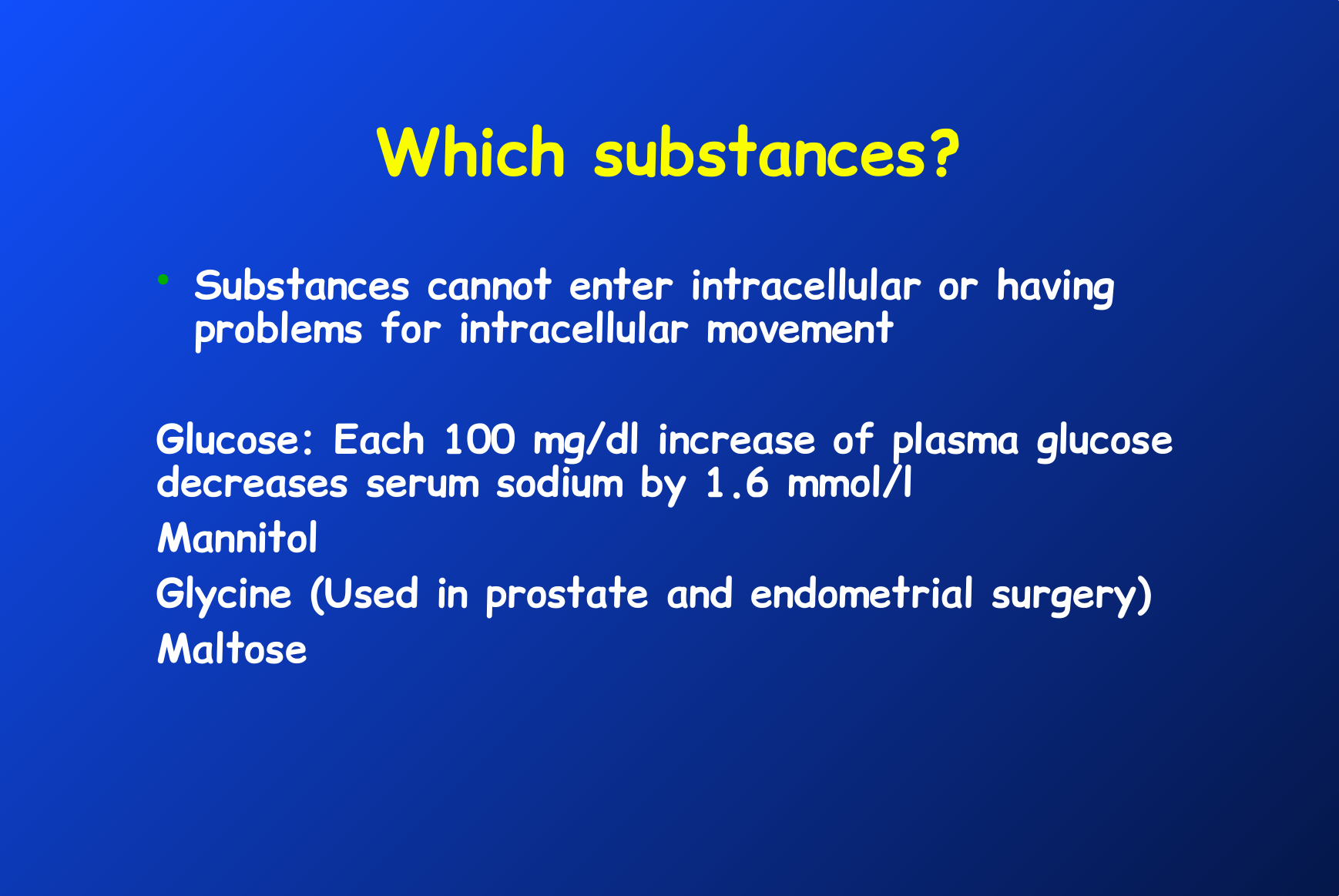

# Which substances?
Substances cannot enter intracellular or having problems for intracellular movement

Glucose: Each 100 mg/dl increase of plasma glucose decreases serum sodium by 1.6 mmol/l
Mannitol
Glycine (Used in prostate and endometrial surgery)
Maltose